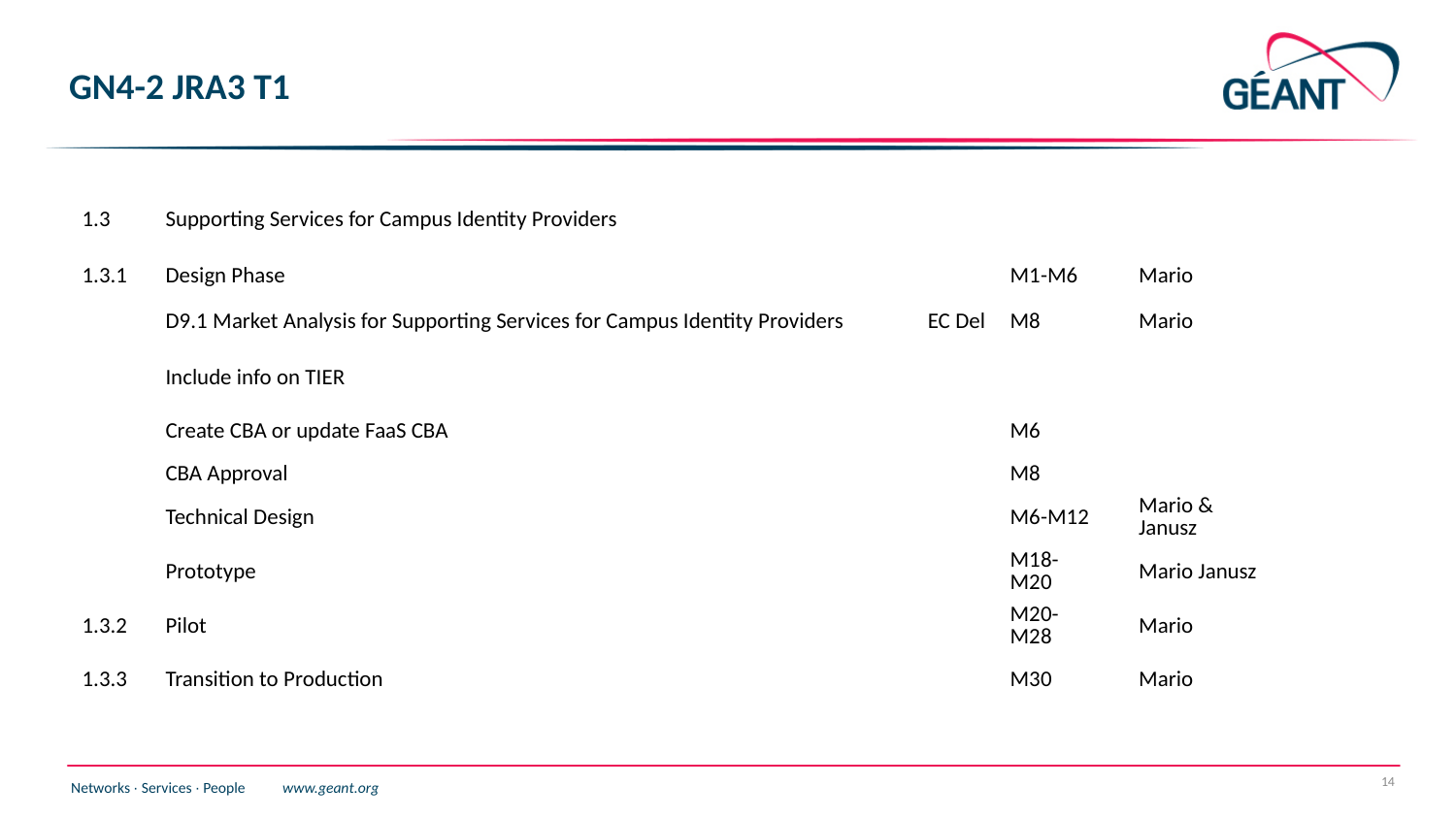

# GN4-2 JRA3 T1
| 1.3 | Supporting Services for Campus Identity Providers |  |  |  |  |
| --- | --- | --- | --- | --- | --- |
| 1.3.1 | Design Phase |  | M1-M6 |  | Mario |
|  | D9.1 Market Analysis for Supporting Services for Campus Identity Providers | EC Del | M8 |  | Mario |
|  | Include info on TIER |  |  |  |  |
|  | Create CBA or update FaaS CBA |  | M6 |  |  |
|  | CBA Approval |  | M8 |  |  |
|  | Technical Design |  | M6-M12 |  | Mario & Janusz |
|  | Prototype |  | M18-M20 |  | Mario Janusz |
| 1.3.2 | Pilot |  | M20-M28 |  | Mario |
| 1.3.3 | Transition to Production |  | M30 |  | Mario |
14